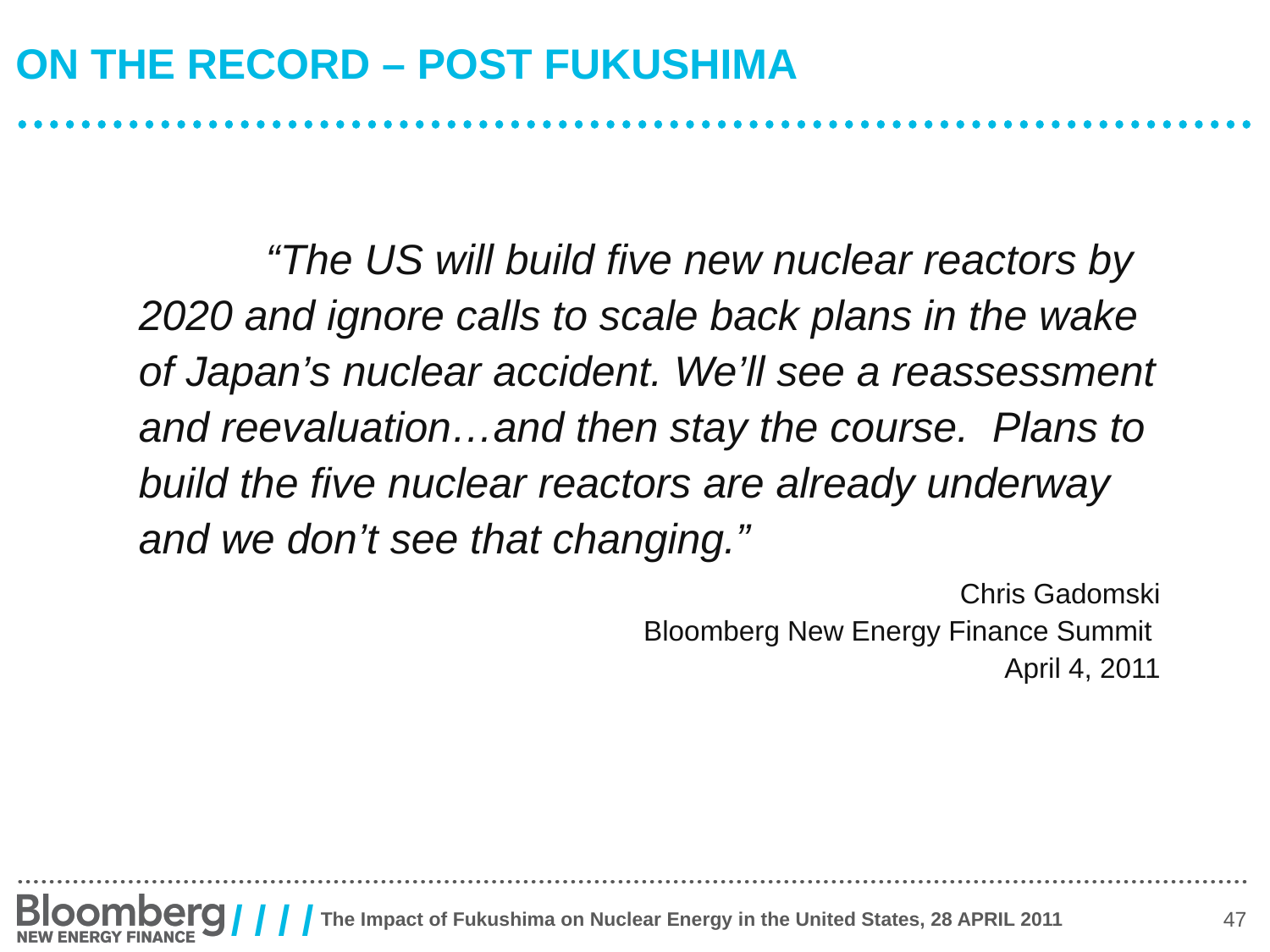

# On the record – post fukushima

		“The US will build five new nuclear reactors by 2020 and ignore calls to scale back plans in the wake of Japan’s nuclear accident. We’ll see a reassessment and reevaluation…and then stay the course.  Plans to build the five nuclear reactors are already underway and we don’t see that changing.”
Chris Gadomski
Bloomberg New Energy Finance Summit
April 4, 2011